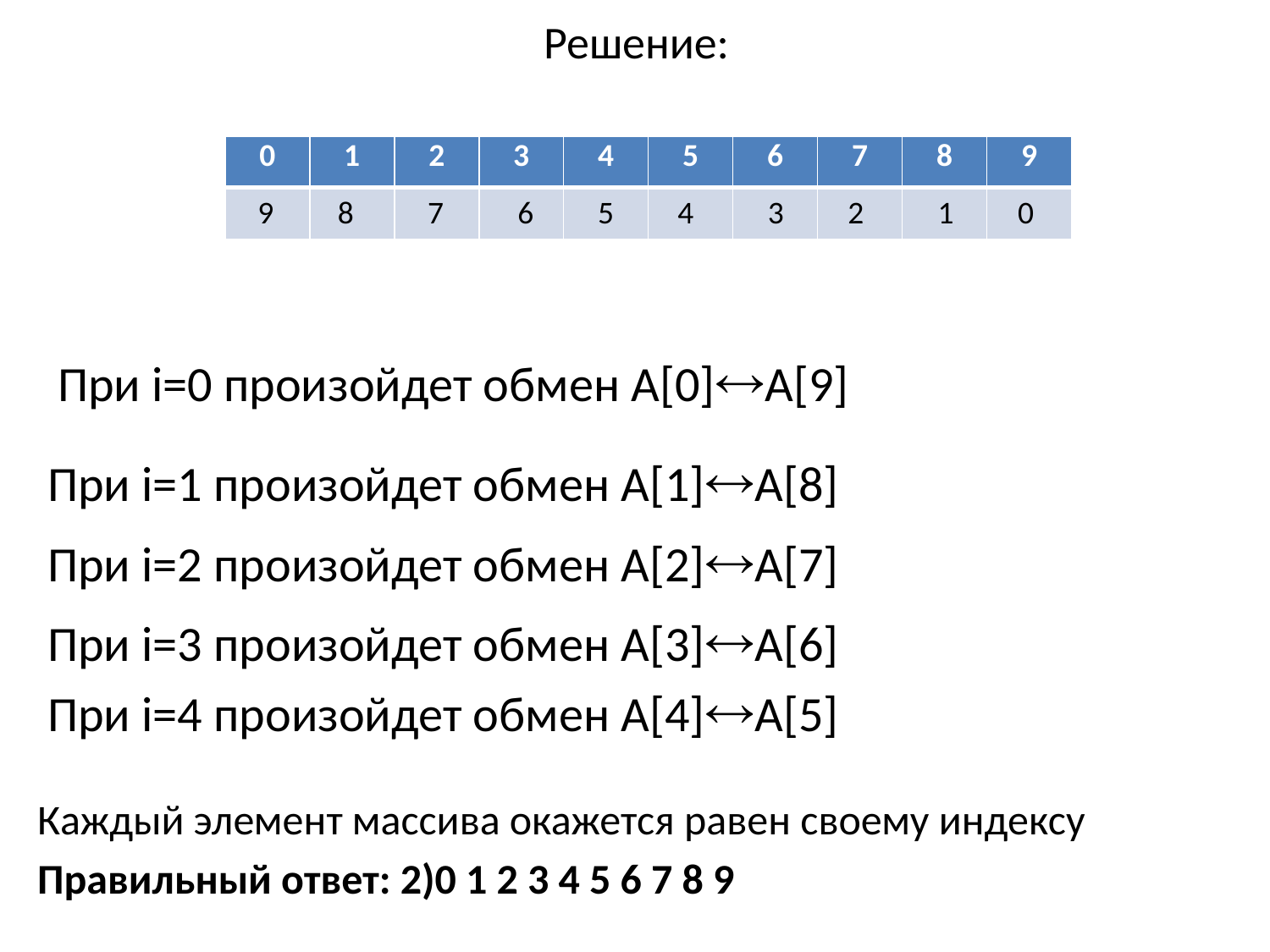

# Решение:
| 0 | 1 | 2 | 3 | 4 | 5 | 6 | 7 | 8 | 9 |
| --- | --- | --- | --- | --- | --- | --- | --- | --- | --- |
|  |  |  |  |  |  |  |  |  |  |
9
8
7
6
5
4
3
2
1
0
При i=0 произойдет обмен A[0]↔A[9]

При i=1 произойдет обмен A[1]↔A[8]
При i=2 произойдет обмен A[2]↔A[7]
При i=3 произойдет обмен A[3]↔A[6]
При i=4 произойдет обмен A[4]↔A[5]
Каждый элемент массива окажется равен своему индексу
Правильный ответ: 2)0 1 2 3 4 5 6 7 8 9